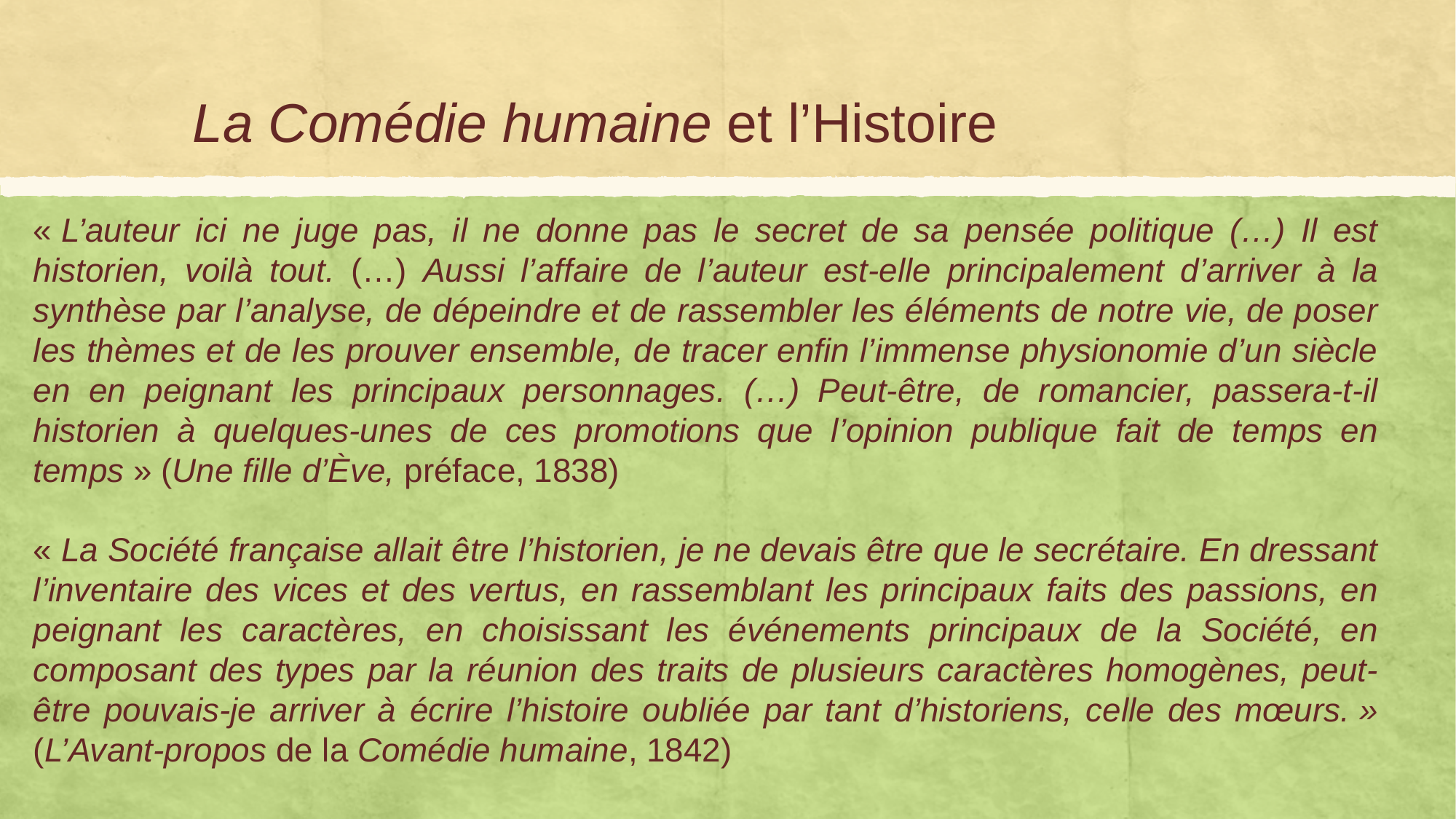

# La Comédie humaine et l’Histoire
« L’auteur ici ne juge pas, il ne donne pas le secret de sa pensée politique (…) Il est historien, voilà tout. (…) Aussi l’affaire de l’auteur est-elle principalement d’arriver à la synthèse par l’analyse, de dépeindre et de rassembler les éléments de notre vie, de poser les thèmes et de les prouver ensemble, de tracer enfin l’immense physionomie d’un siècle en en peignant les principaux personnages. (…) Peut-être, de romancier, passera-t-il historien à quelques-unes de ces promotions que l’opinion publique fait de temps en temps » (Une fille d’Ève, préface, 1838)

« La Société française allait être l’historien, je ne devais être que le secrétaire. En dressant l’inventaire des vices et des vertus, en rassemblant les principaux faits des passions, en peignant les caractères, en choisissant les événements principaux de la Société, en composant des types par la réunion des traits de plusieurs caractères homogènes, peut-être pouvais-je arriver à écrire l’histoire oubliée par tant d’historiens, celle des mœurs. » (L’Avant-propos de la Comédie humaine, 1842)